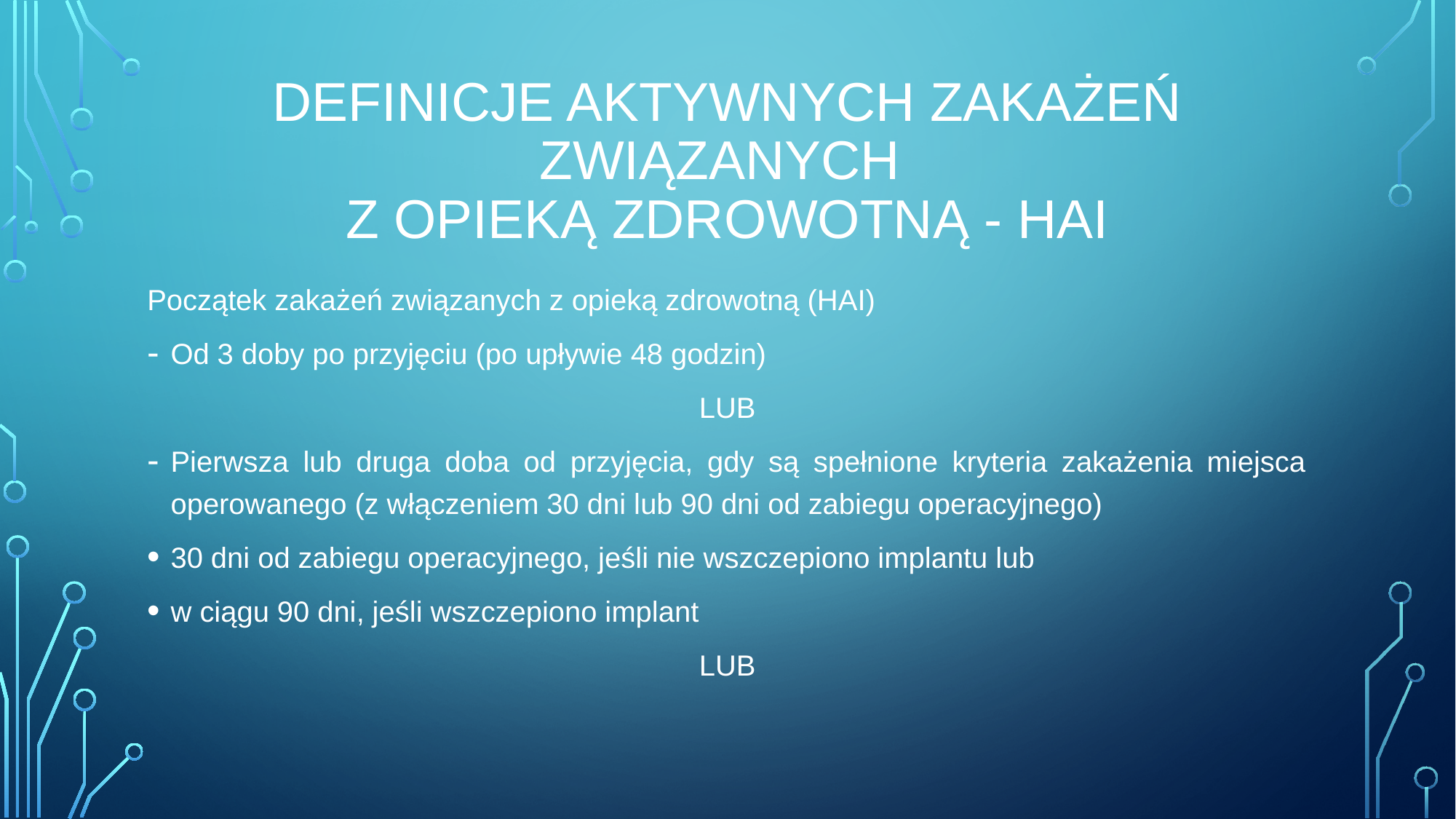

# DEFINICJE AKTYWNYCH ZAKAŻEŃ ZWIĄZANYCH Z OPIEKĄ ZDROWOTNĄ - HAI
Początek zakażeń związanych z opieką zdrowotną (HAI)
Od 3 doby po przyjęciu (po upływie 48 godzin)
LUB
Pierwsza lub druga doba od przyjęcia, gdy są spełnione kryteria zakażenia miejsca operowanego (z włączeniem 30 dni lub 90 dni od zabiegu operacyjnego)
30 dni od zabiegu operacyjnego, jeśli nie wszczepiono implantu lub
w ciągu 90 dni, jeśli wszczepiono implant
LUB